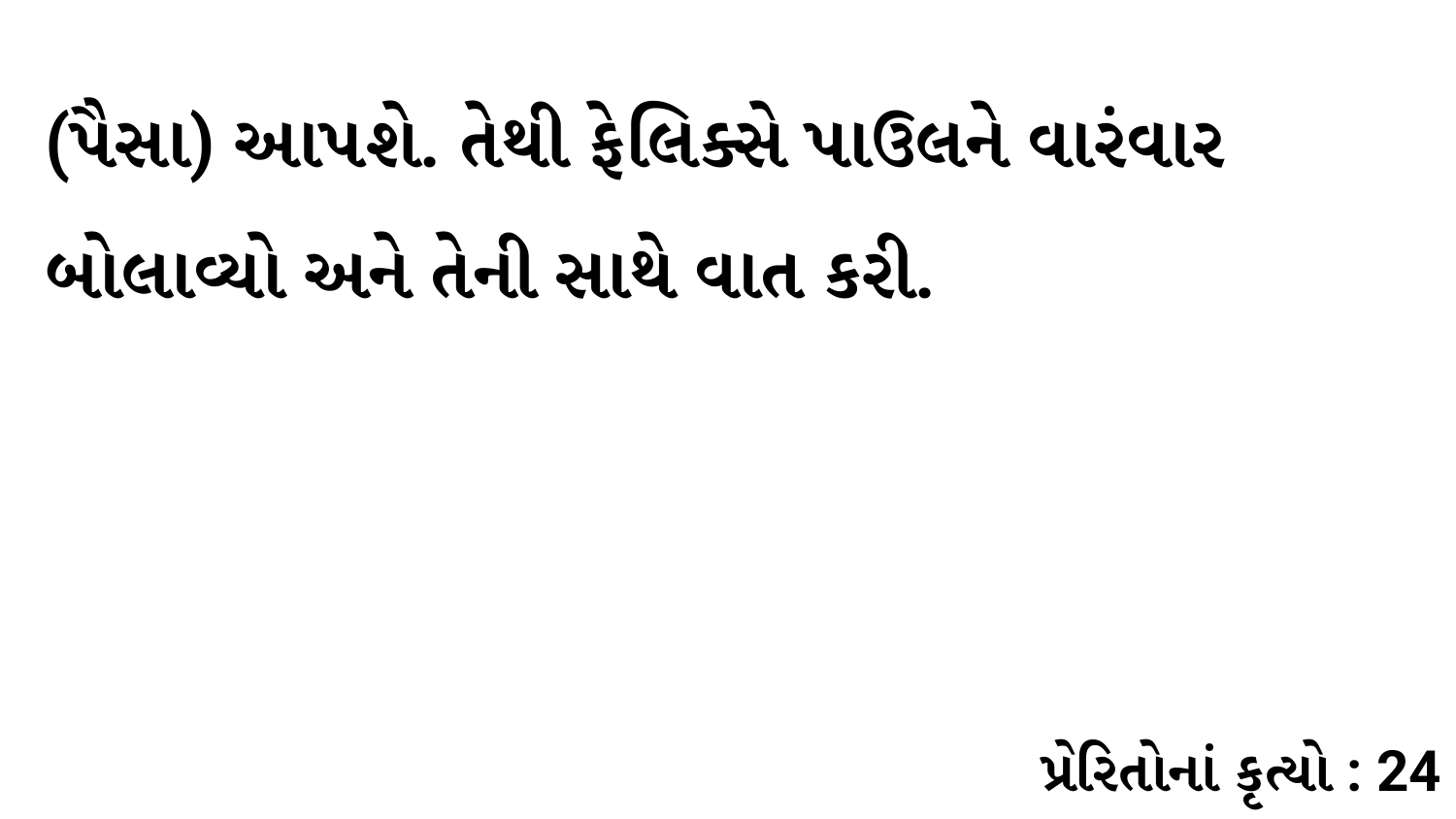

(પૈસા) આપશે. તેથી ફેલિક્સે પાઉલને વારંવાર બોલાવ્યો અને તેની સાથે વાત કરી.
પ્રેરિતોનાં કૃત્યો : 24